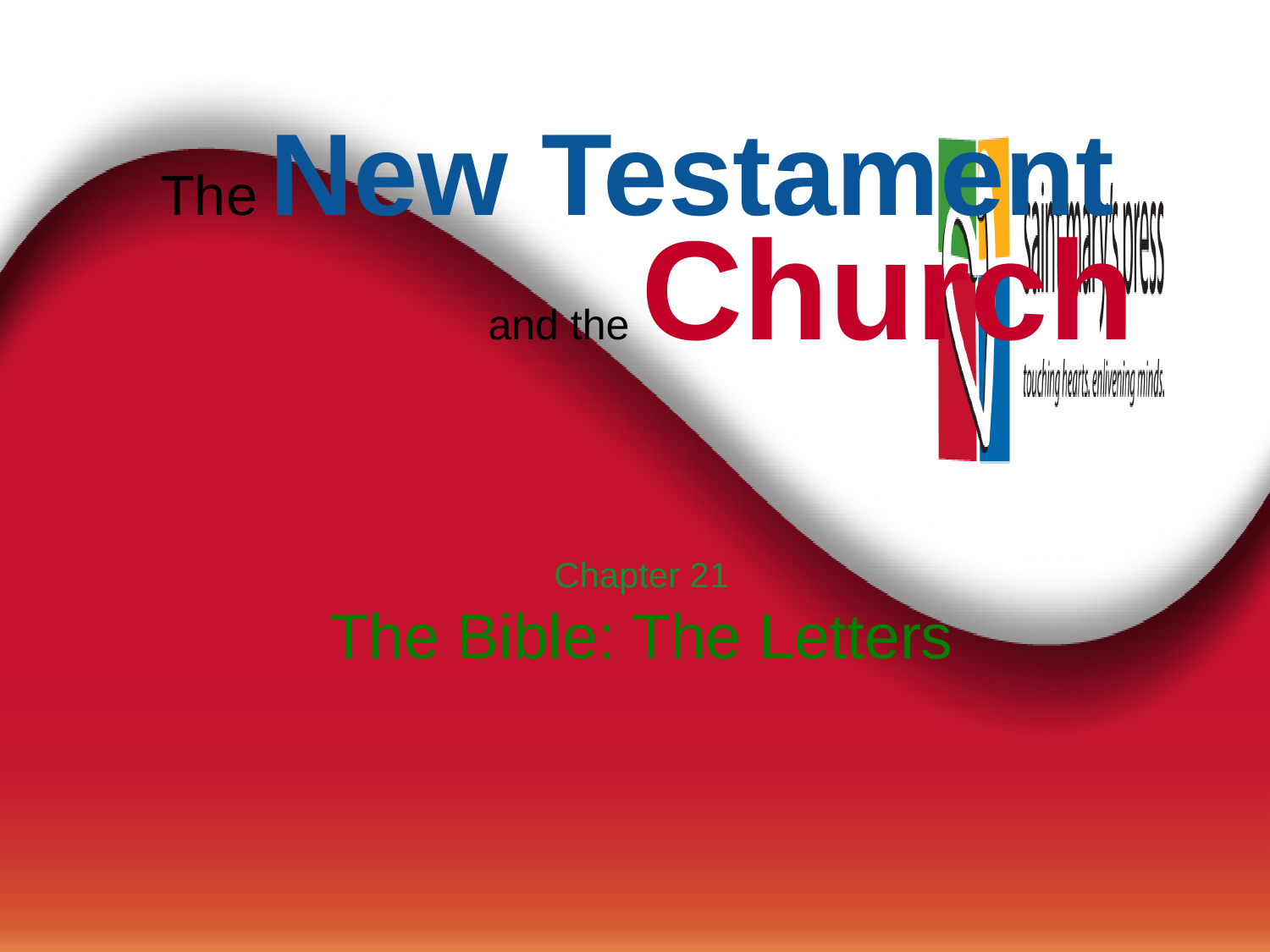

# The New Testament
and the Church
Chapter 21
The Bible: The Letters